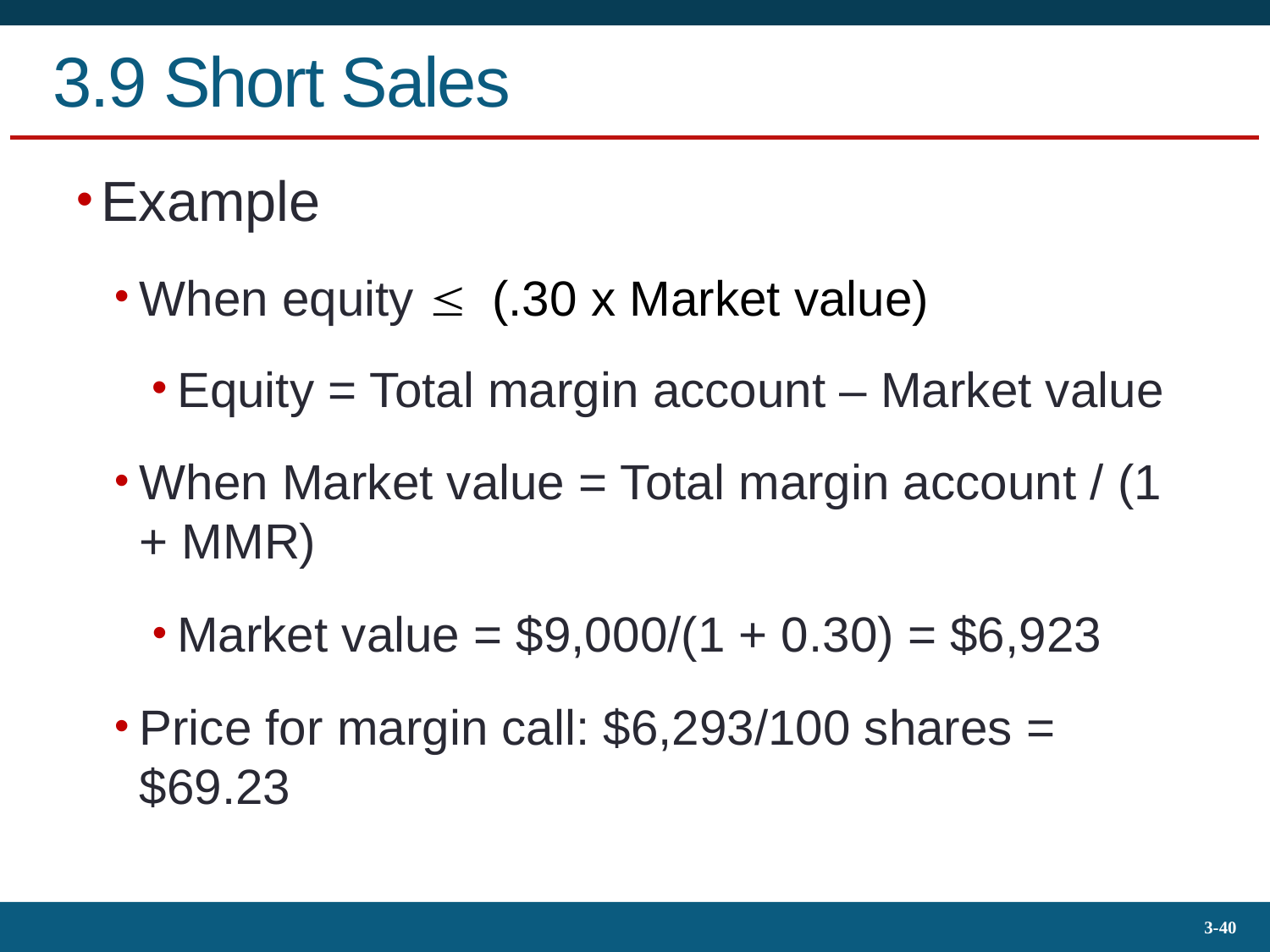

# 3.9 Short Sales
Example
When equity ≤ (.30 x Market value)
Equity = Total margin account – Market value
When Market value = Total margin account / (1 + MMR)
Market value = $9,000/(1 + 0.30) = $6,923
Price for margin call: $6,293/100 shares = $69.23